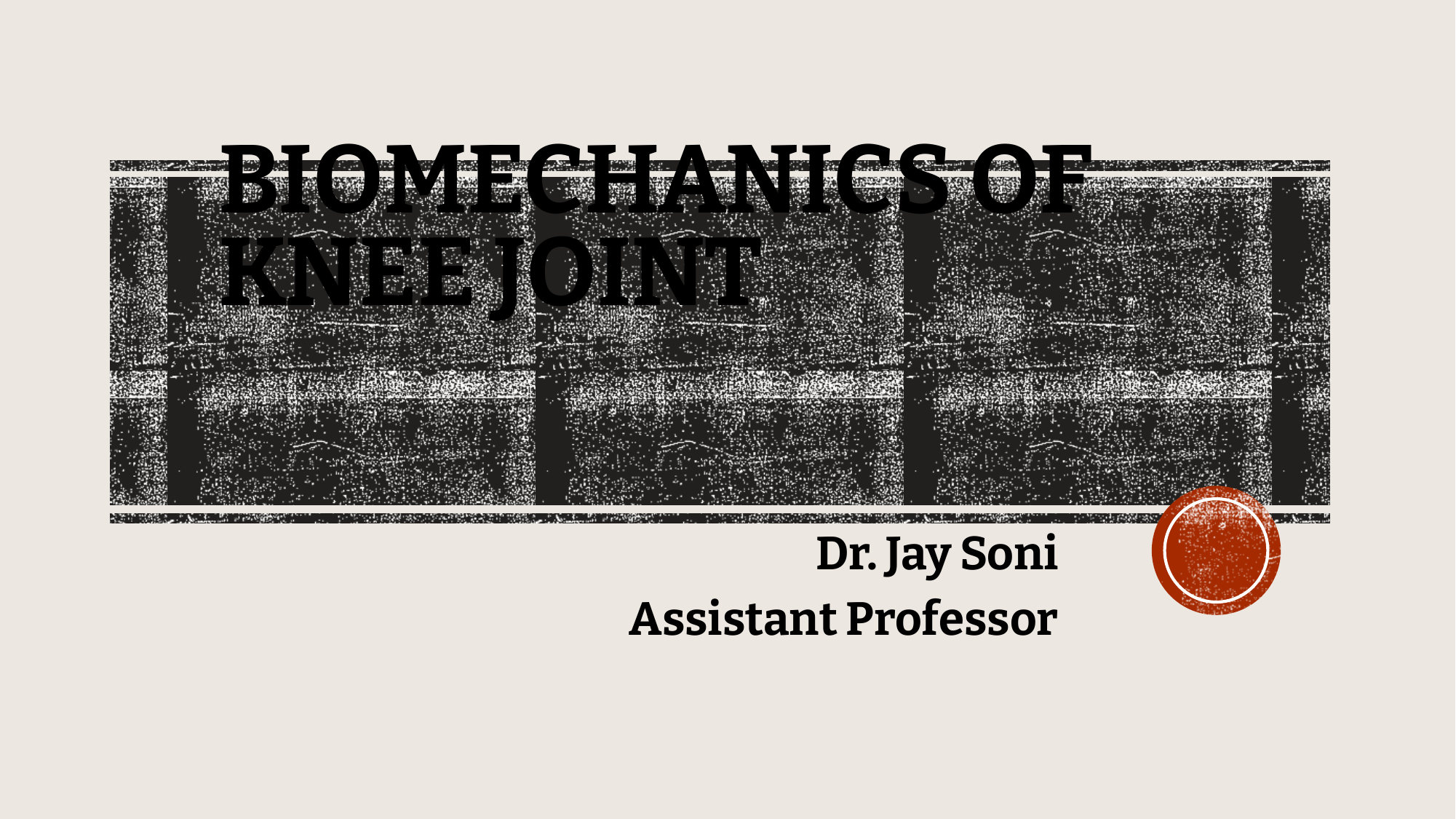

# BIOMECHANICS Of KNEE JOINT
Dr. Jay Soni
Assistant Professor